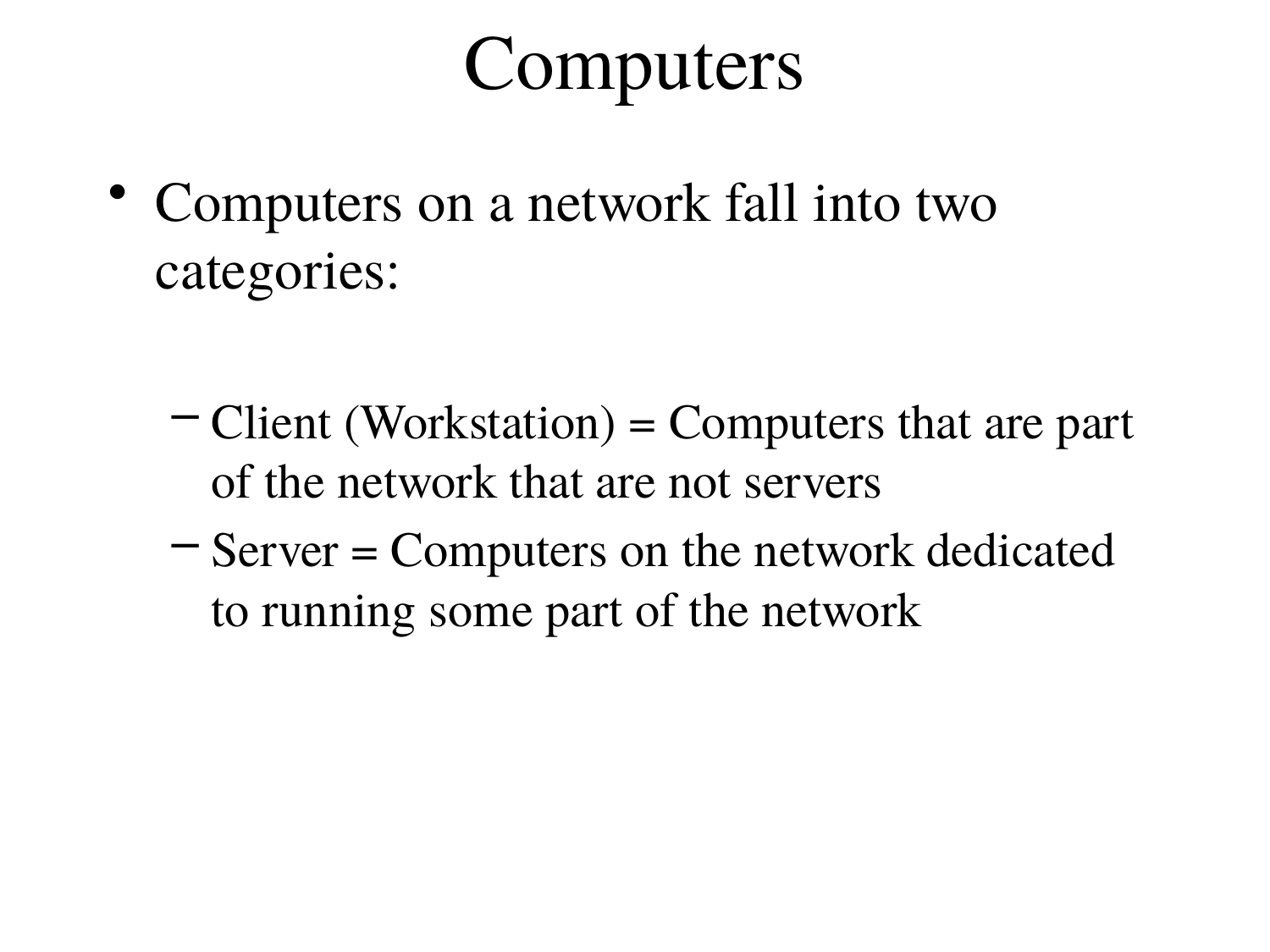

# Computers
Computers on a network fall into two categories:

Client (Workstation) = Computers that are part of the network that are not servers
Server = Computers on the network dedicated to running some part of the network